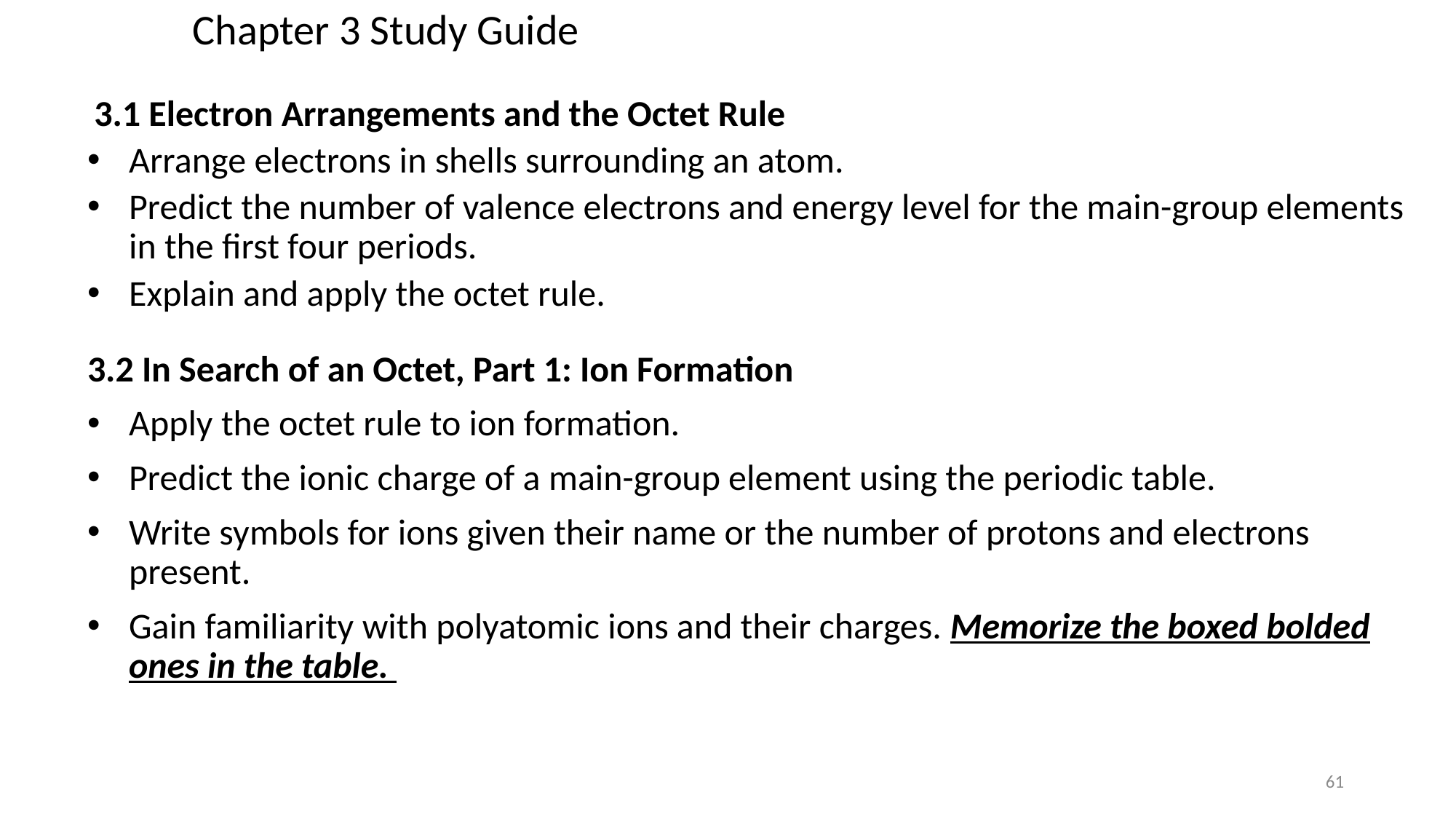

# Chapter 3 Study Guide
3.1 Electron Arrangements and the Octet Rule
Arrange electrons in shells surrounding an atom.
Predict the number of valence electrons and energy level for the main-group elements in the first four periods.
Explain and apply the octet rule.
3.2 In Search of an Octet, Part 1: Ion Formation
Apply the octet rule to ion formation.
Predict the ionic charge of a main-group element using the periodic table.
Write symbols for ions given their name or the number of protons and electrons present.
Gain familiarity with polyatomic ions and their charges. Memorize the boxed bolded ones in the table.
61